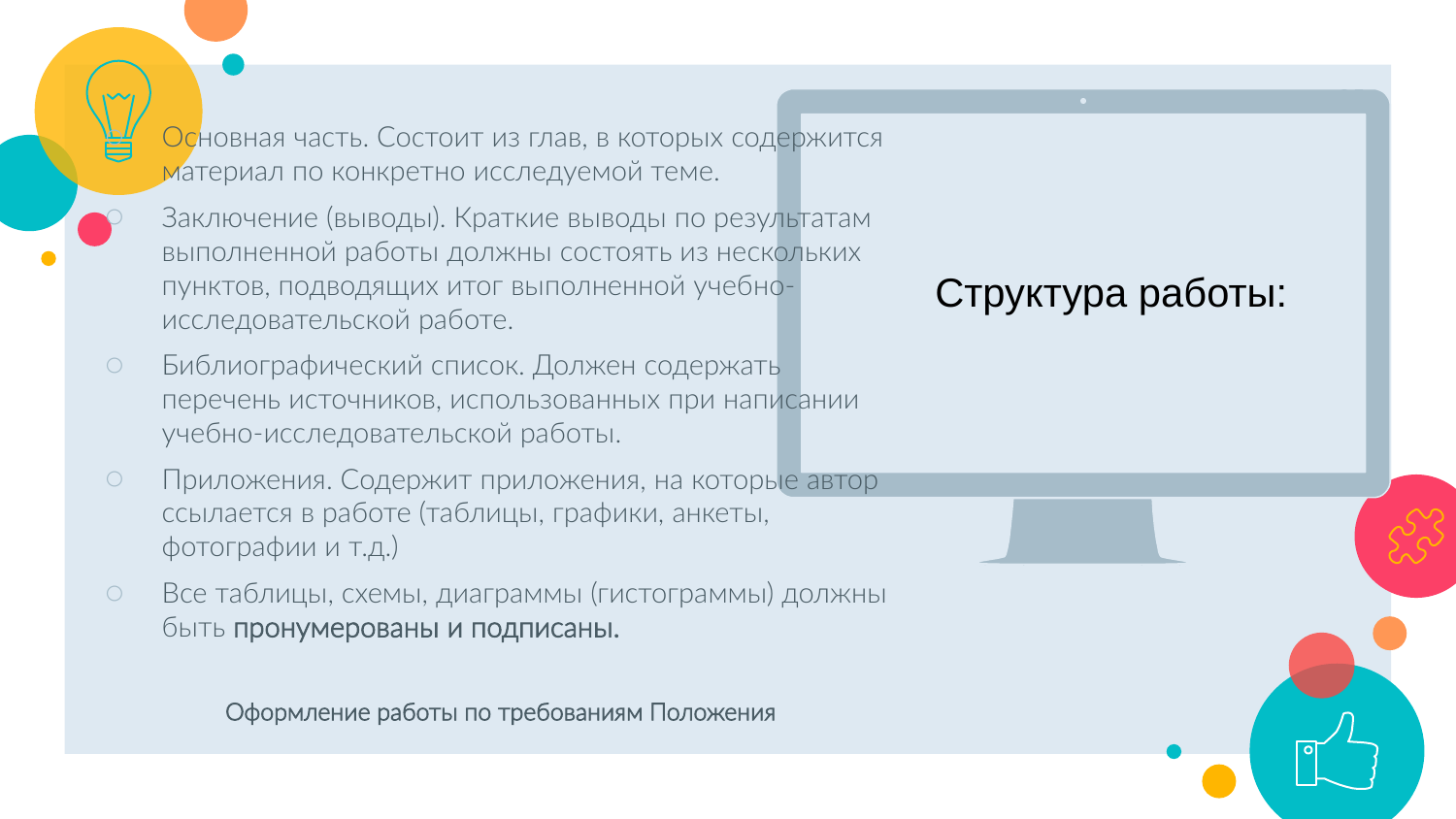

Основная часть. Состоит из глав, в которых содержится материал по конкретно исследуемой теме.
Заключение (выводы). Краткие выводы по результатам выполненной работы должны состоять из нескольких пунктов, подводящих итог выполненной учебно-исследовательской работе.
Библиографический список. Должен содержать перечень источников, использованных при написании учебно-исследовательской работы.
Приложения. Содержит приложения, на которые автор ссылается в работе (таблицы, графики, анкеты, фотографии и т.д.)
Все таблицы, схемы, диаграммы (гистограммы) должны быть пронумерованы и подписаны.

Оформление работы по требованиям Положения

35

     Структура работы: